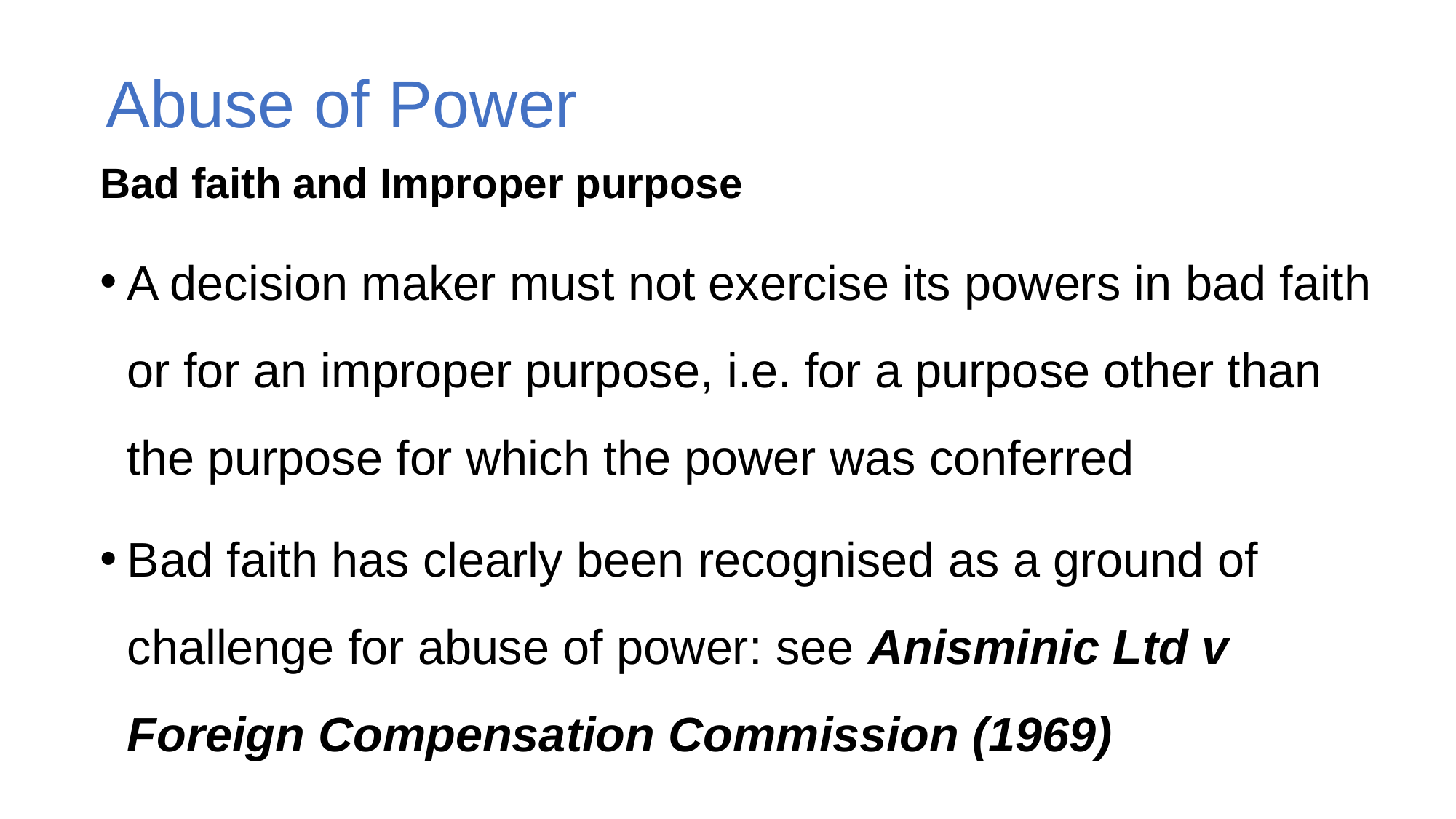

# Abuse of Power
Bad faith and Improper purpose
A decision maker must not exercise its powers in bad faith or for an improper purpose, i.e. for a purpose other than the purpose for which the power was conferred
Bad faith has clearly been recognised as a ground of challenge for abuse of power: see Anisminic Ltd v Foreign Compensation Commission (1969)